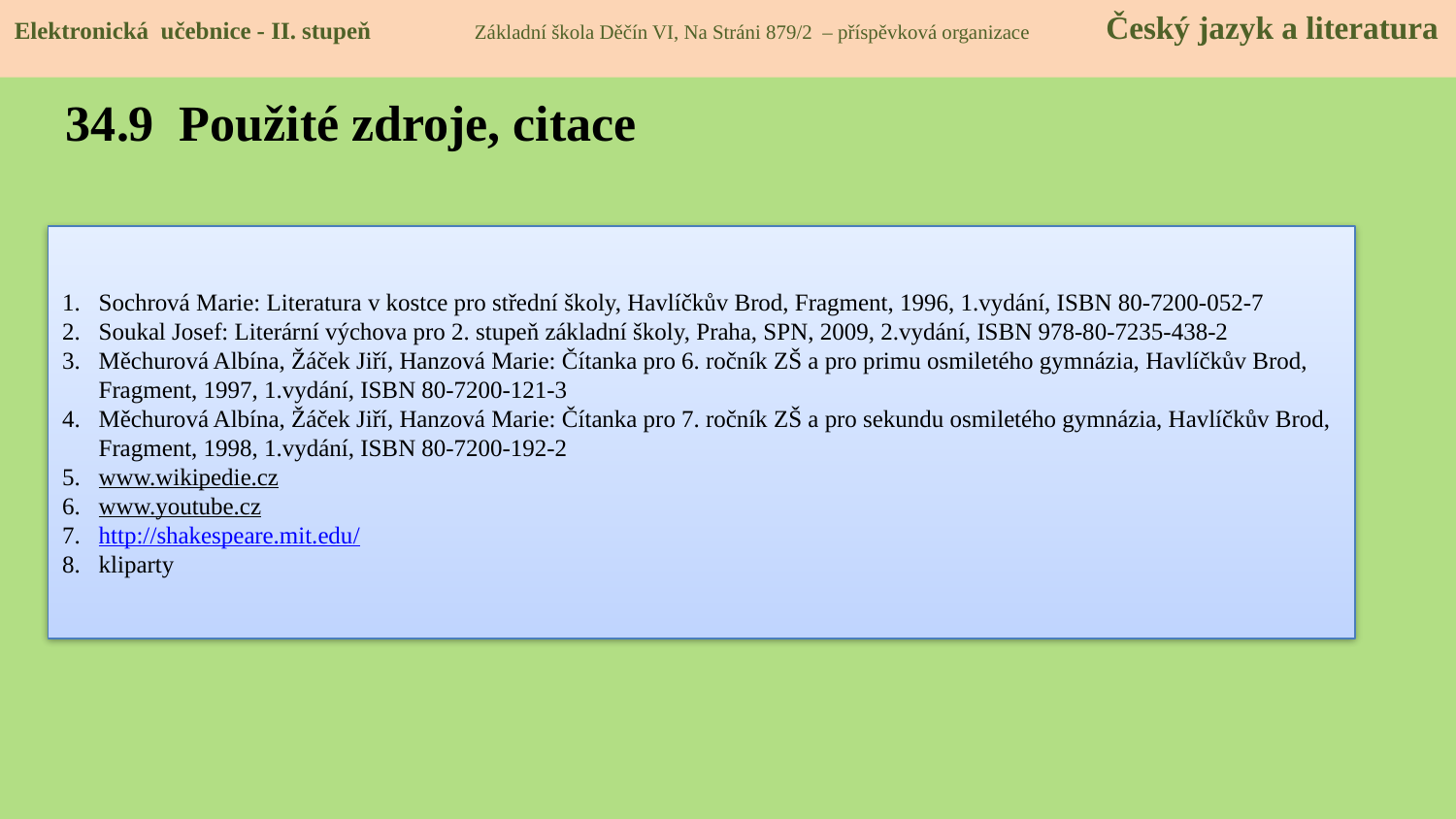

Elektronická  učebnice - II. stupeň                 Základní škola Děčín VI, Na Stráni 879/2  – příspěvková organizace               Český jazyk a literatura

34.9  Použité zdroje, citace
Sochrová Marie: Literatura v kostce pro střední školy, Havlíčkův Brod, Fragment, 1996, 1.vydání, ISBN 80-7200-052-7
Soukal Josef: Literární výchova pro 2. stupeň základní školy, Praha, SPN, 2009, 2.vydání, ISBN 978-80-7235-438-2
Měchurová Albína, Žáček Jiří, Hanzová Marie: Čítanka pro 6. ročník ZŠ a pro primu osmiletého gymnázia, Havlíčkův Brod, Fragment, 1997, 1.vydání, ISBN 80-7200-121-3
Měchurová Albína, Žáček Jiří, Hanzová Marie: Čítanka pro 7. ročník ZŠ a pro sekundu osmiletého gymnázia, Havlíčkův Brod, Fragment, 1998, 1.vydání, ISBN 80-7200-192-2
www.wikipedie.cz
www.youtube.cz
http://shakespeare.mit.edu/
kliparty